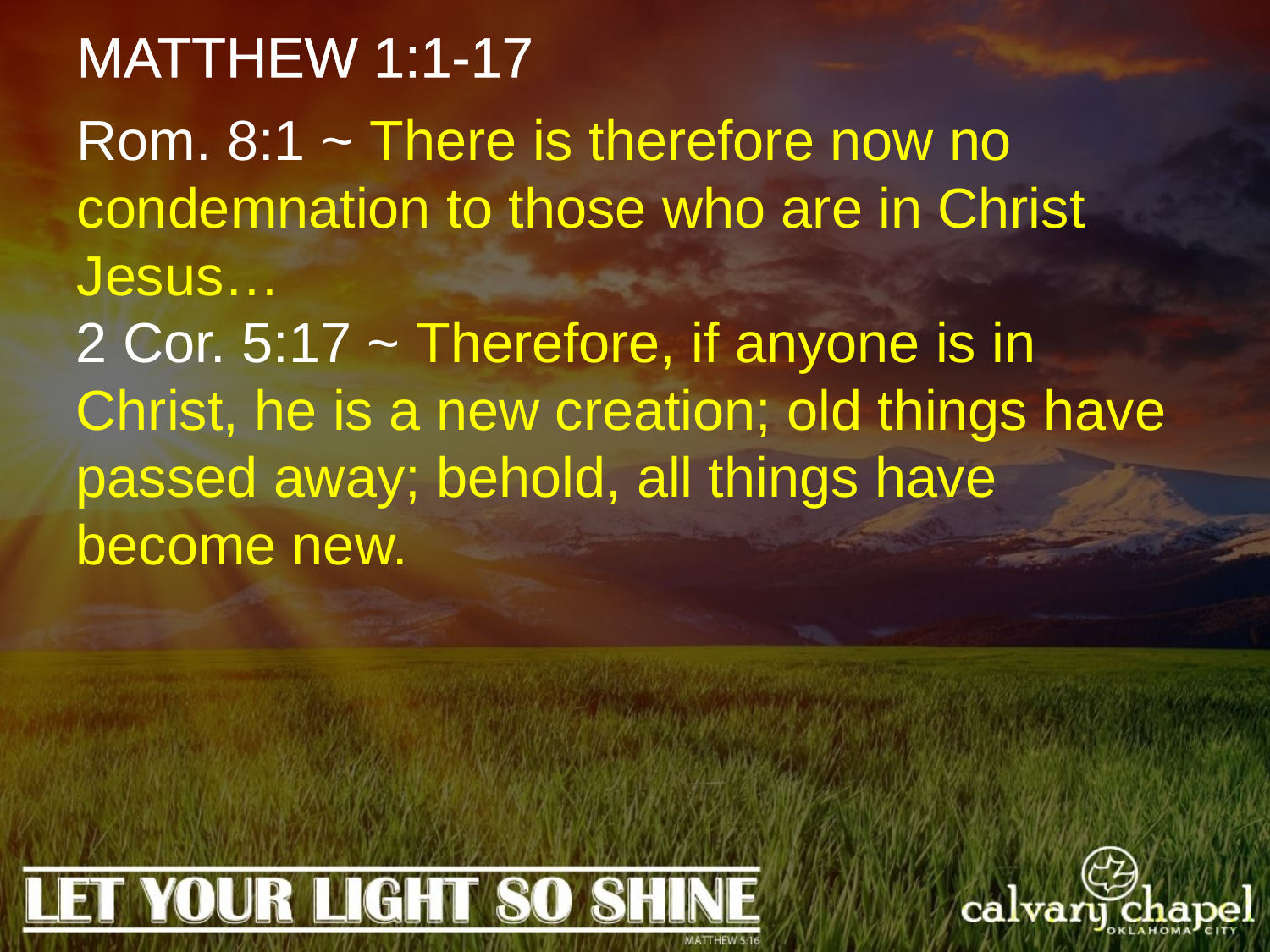

MATTHEW 1:1-17
Rom. 8:1 ~ There is therefore now no condemnation to those who are in Christ Jesus…
2 Cor. 5:17 ~ Therefore, if anyone is in Christ, he is a new creation; old things have passed away; behold, all things have become new.